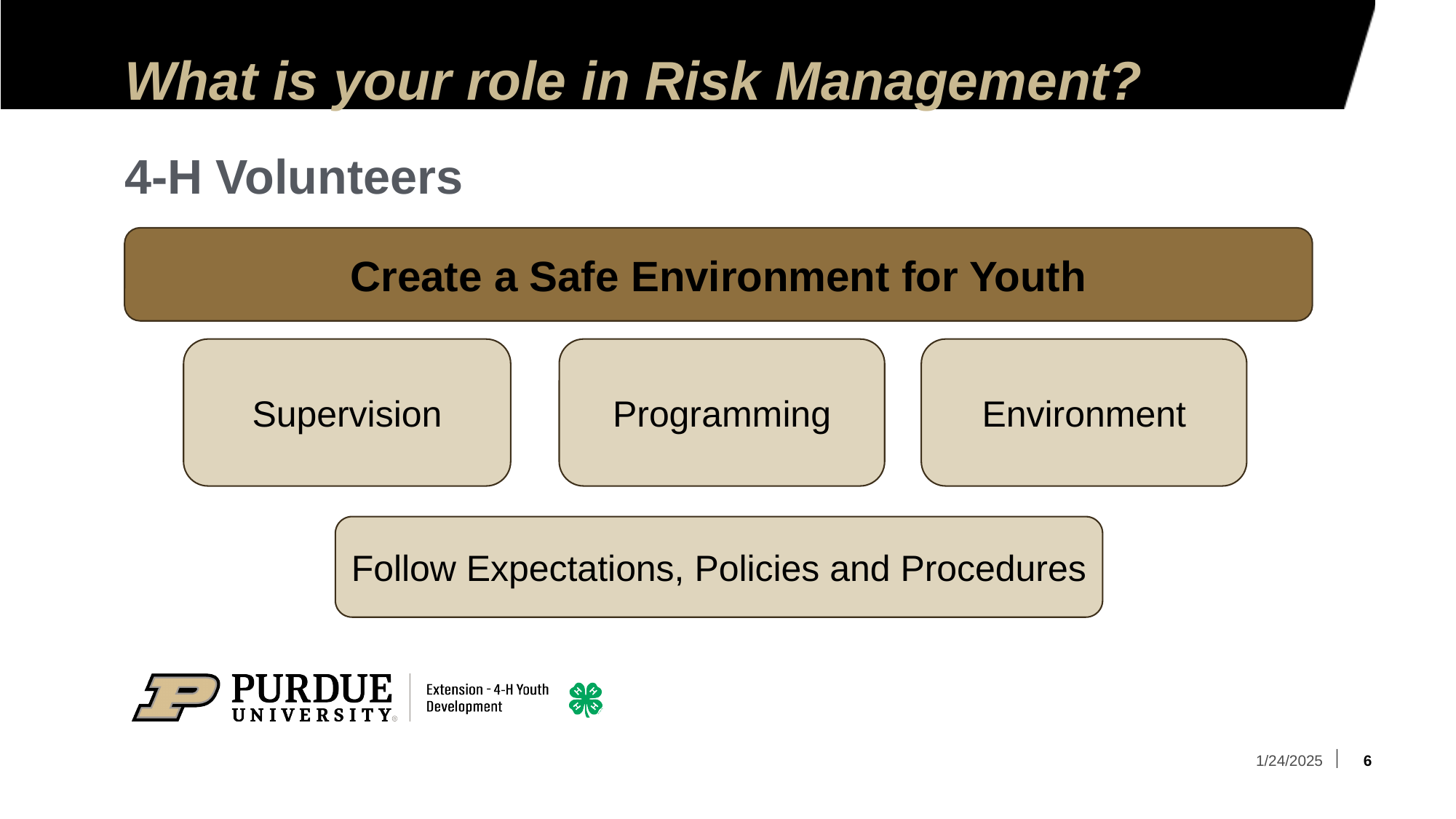

# What is your role in Risk Management?
4-H Volunteers
Create a Safe Environment for Youth

Supervision
Programming
Environment
Follow Expectations, Policies and Procedures
6
1/24/2025